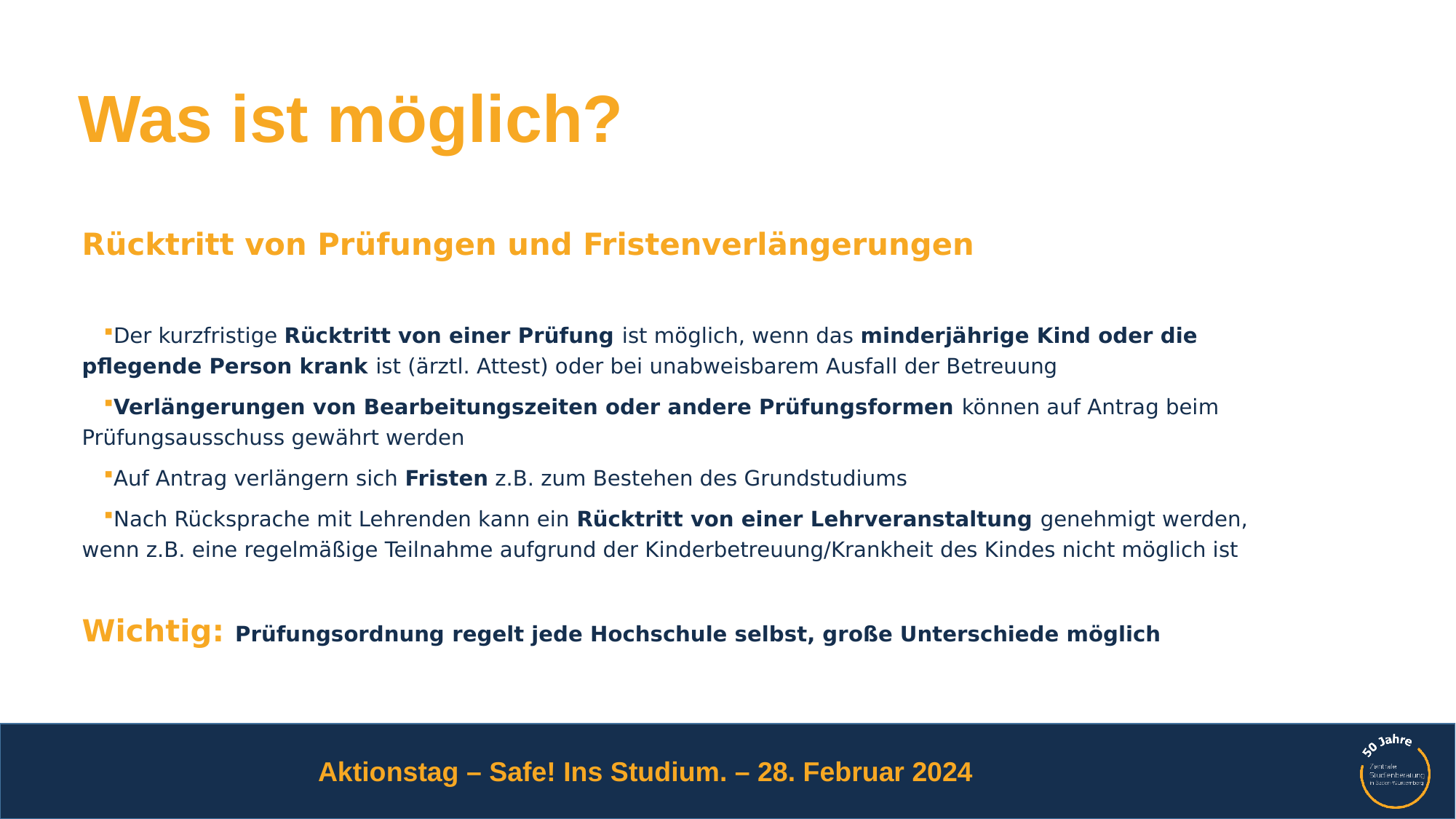

# Was ist möglich?
Rücktritt von Prüfungen und Fristenverlängerungen

Der kurzfristige Rücktritt von einer Prüfung ist möglich, wenn das minderjährige Kind oder die pflegende Person krank ist (ärztl. Attest) oder bei unabweisbarem Ausfall der Betreuung
Verlängerungen von Bearbeitungszeiten oder andere Prüfungsformen können auf Antrag beim Prüfungsausschuss gewährt werden
Auf Antrag verlängern sich Fristen z.B. zum Bestehen des Grundstudiums
Nach Rücksprache mit Lehrenden kann ein Rücktritt von einer Lehrveranstaltung genehmigt werden, wenn z.B. eine regelmäßige Teilnahme aufgrund der Kinderbetreuung/Krankheit des Kindes nicht möglich ist

Wichtig: Prüfungsordnung regelt jede Hochschule selbst, große Unterschiede möglich